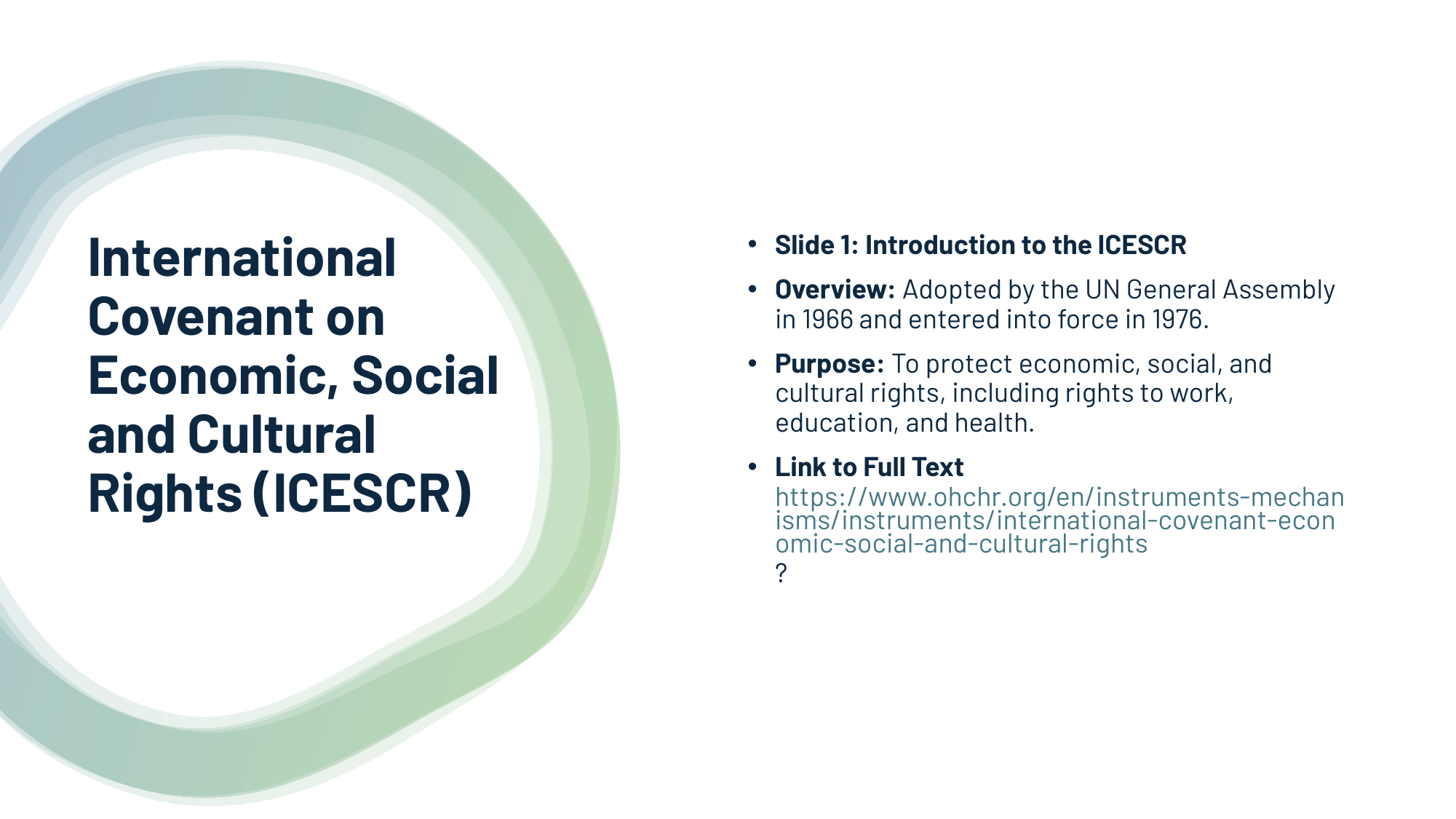

Slide 1: Introduction to the ICESCR
Overview: Adopted by the UN General Assembly in 1966 and entered into force in 1976.
Purpose: To protect economic, social, and cultural rights, including rights to work, education, and health.
Link to Full Text https://www.ohchr.org/en/instruments-mechanisms/instruments/international-covenant-economic-social-and-cultural-rights?

# International Covenant on Economic, Social and Cultural Rights (ICESCR)